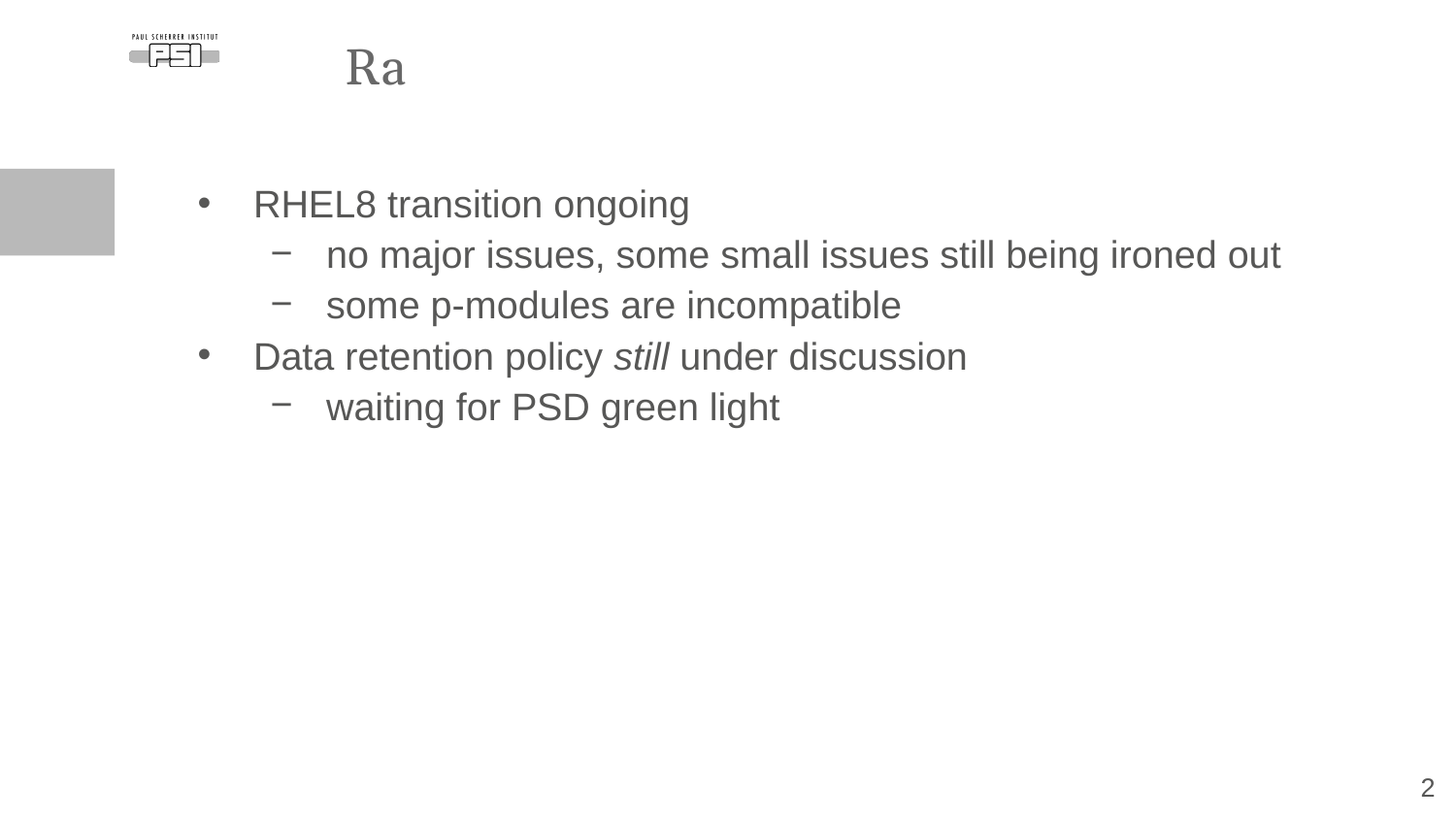

# Ra
RHEL8 transition ongoing
no major issues, some small issues still being ironed out
some p-modules are incompatible
Data retention policy still under discussion
waiting for PSD green light
2